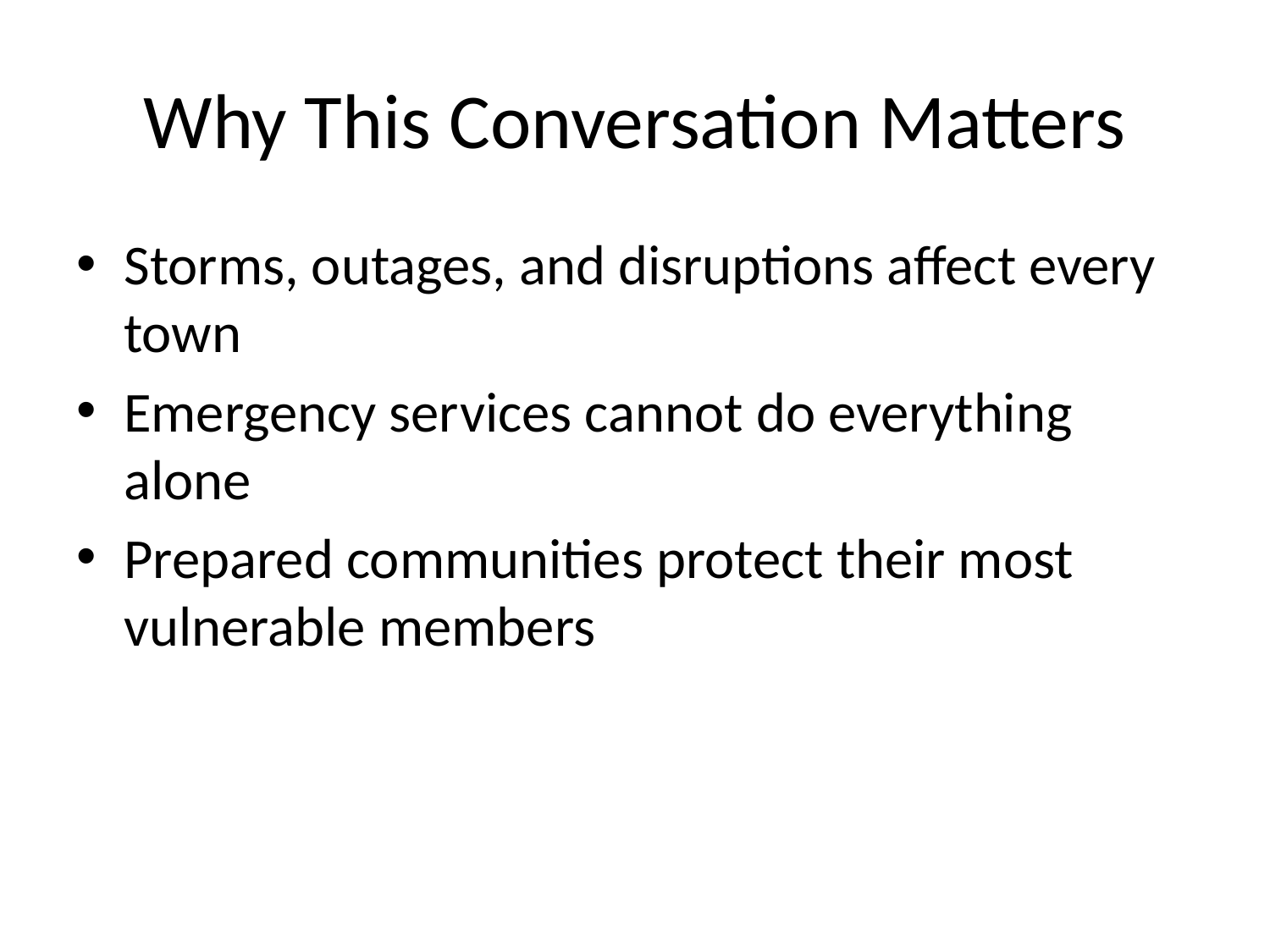

# Why This Conversation Matters
Storms, outages, and disruptions affect every town
Emergency services cannot do everything alone
Prepared communities protect their most vulnerable members